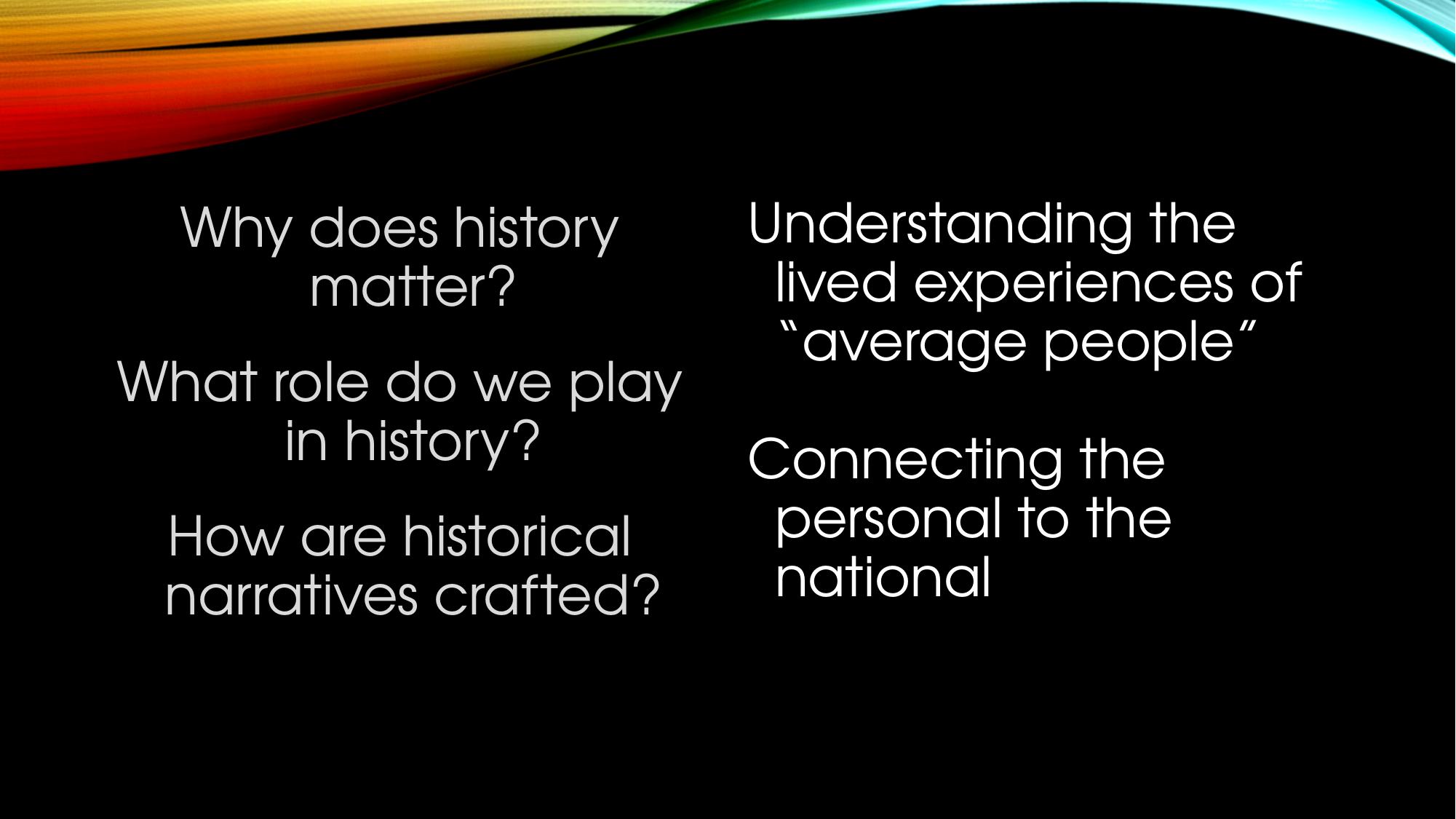

Understanding the lived experiences of “average people”

Connecting the personal to the national
Why does history matter?
What role do we play in history?
How are historical narratives crafted?